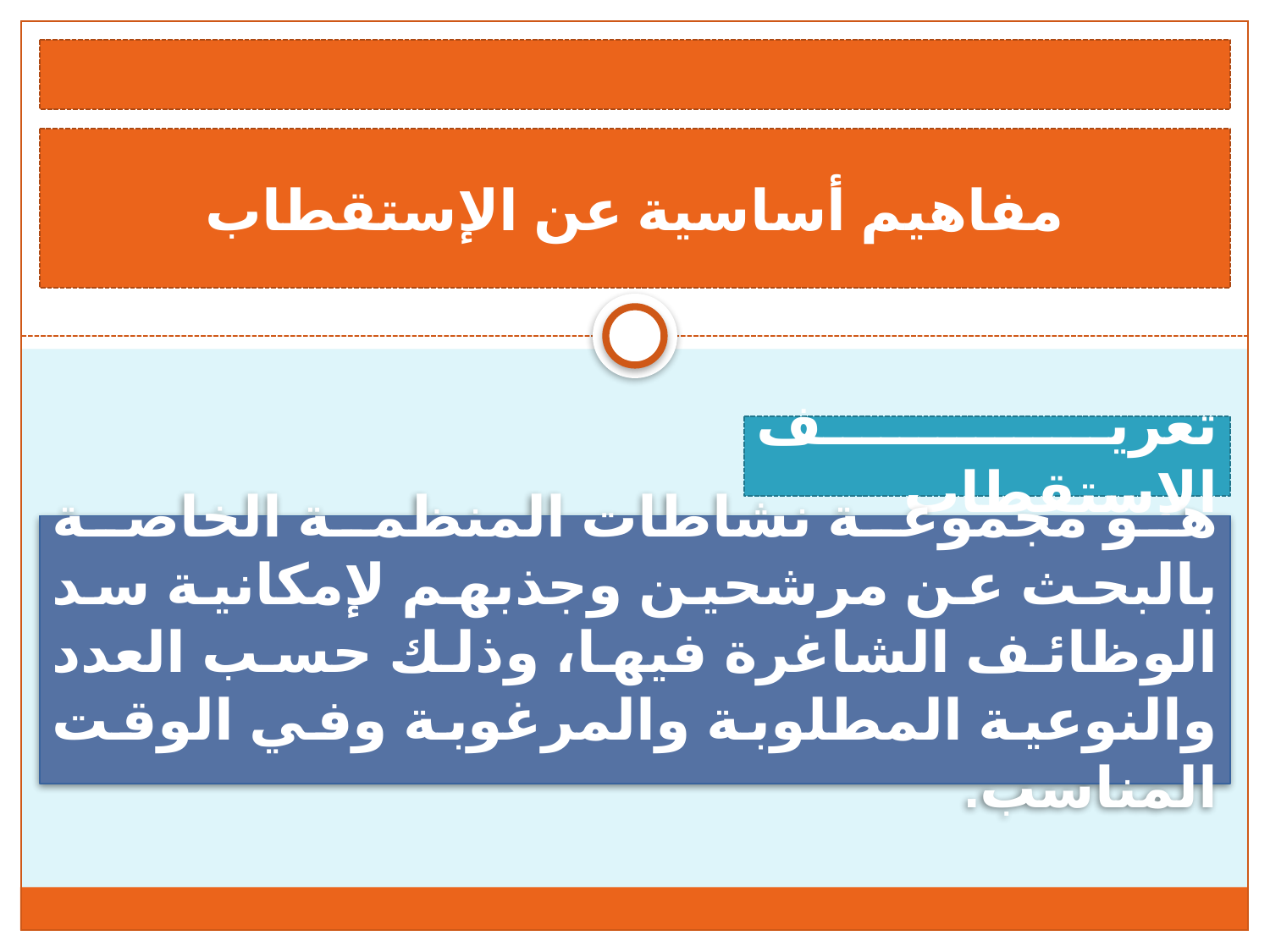

مفاهيم أساسية عن الإستقطاب
تعريف الإستقطاب
هو مجموعة نشاطات المنظمة الخاصة بالبحث عن مرشحين وجذبهم لإمكانية سد الوظائف الشاغرة فيها، وذلك حسب العدد والنوعية المطلوبة والمرغوبة وفي الوقت المناسب.